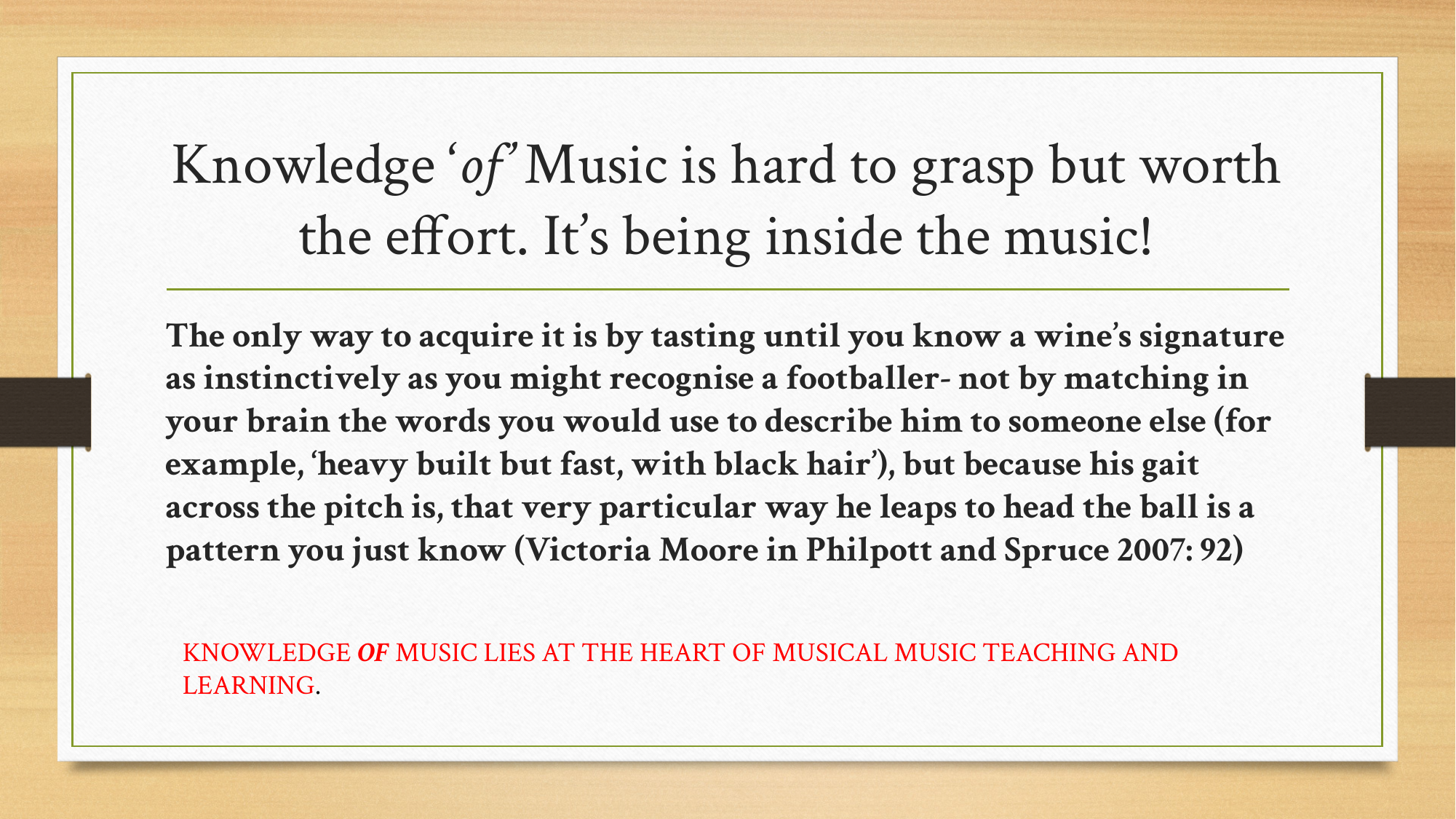

# Knowledge ‘of’ Music is hard to grasp but worth the effort. It’s being inside the music!
The only way to acquire it is by tasting until you know a wine’s signature as instinctively as you might recognise a footballer- not by matching in your brain the words you would use to describe him to someone else (for example, ‘heavy built but fast, with black hair’), but because his gait across the pitch is, that very particular way he leaps to head the ball is a pattern you just know (Victoria Moore in Philpott and Spruce 2007: 92)

KNOWLEDGE OF MUSIC LIES AT THE HEART OF MUSICAL MUSIC TEACHING AND LEARNING.